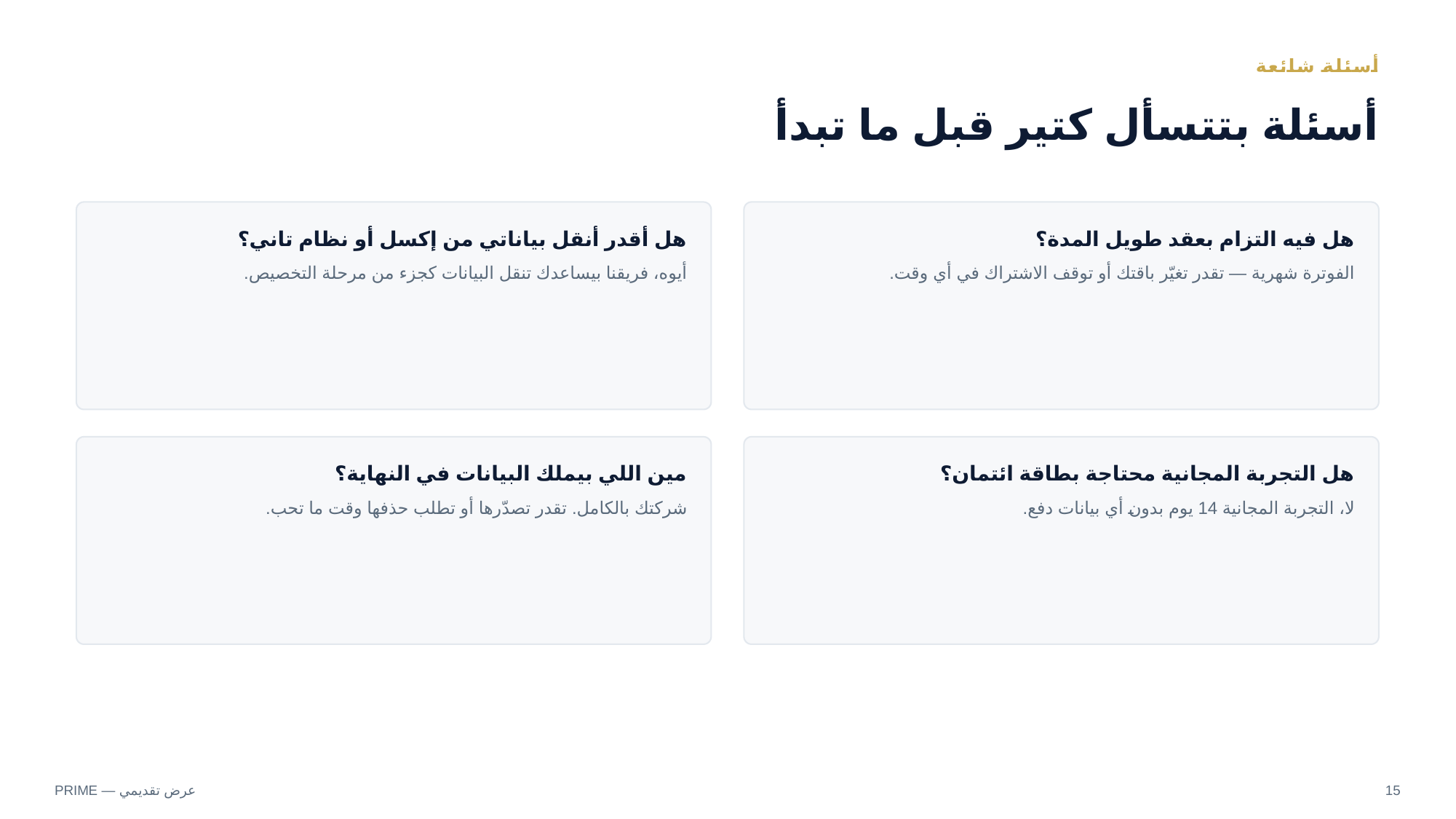

أسئلة شائعة
أسئلة بتتسأل كتير قبل ما تبدأ

هل أقدر أنقل بياناتي من إكسل أو نظام تاني؟
هل فيه التزام بعقد طويل المدة؟
أيوه، فريقنا بيساعدك تنقل البيانات كجزء من مرحلة التخصيص.
الفوترة شهرية — تقدر تغيّر باقتك أو توقف الاشتراك في أي وقت.

مين اللي بيملك البيانات في النهاية؟
هل التجربة المجانية محتاجة بطاقة ائتمان؟
شركتك بالكامل. تقدر تصدّرها أو تطلب حذفها وقت ما تحب.
لا، التجربة المجانية 14 يوم بدون أي بيانات دفع.
PRIME — عرض تقديمي
15